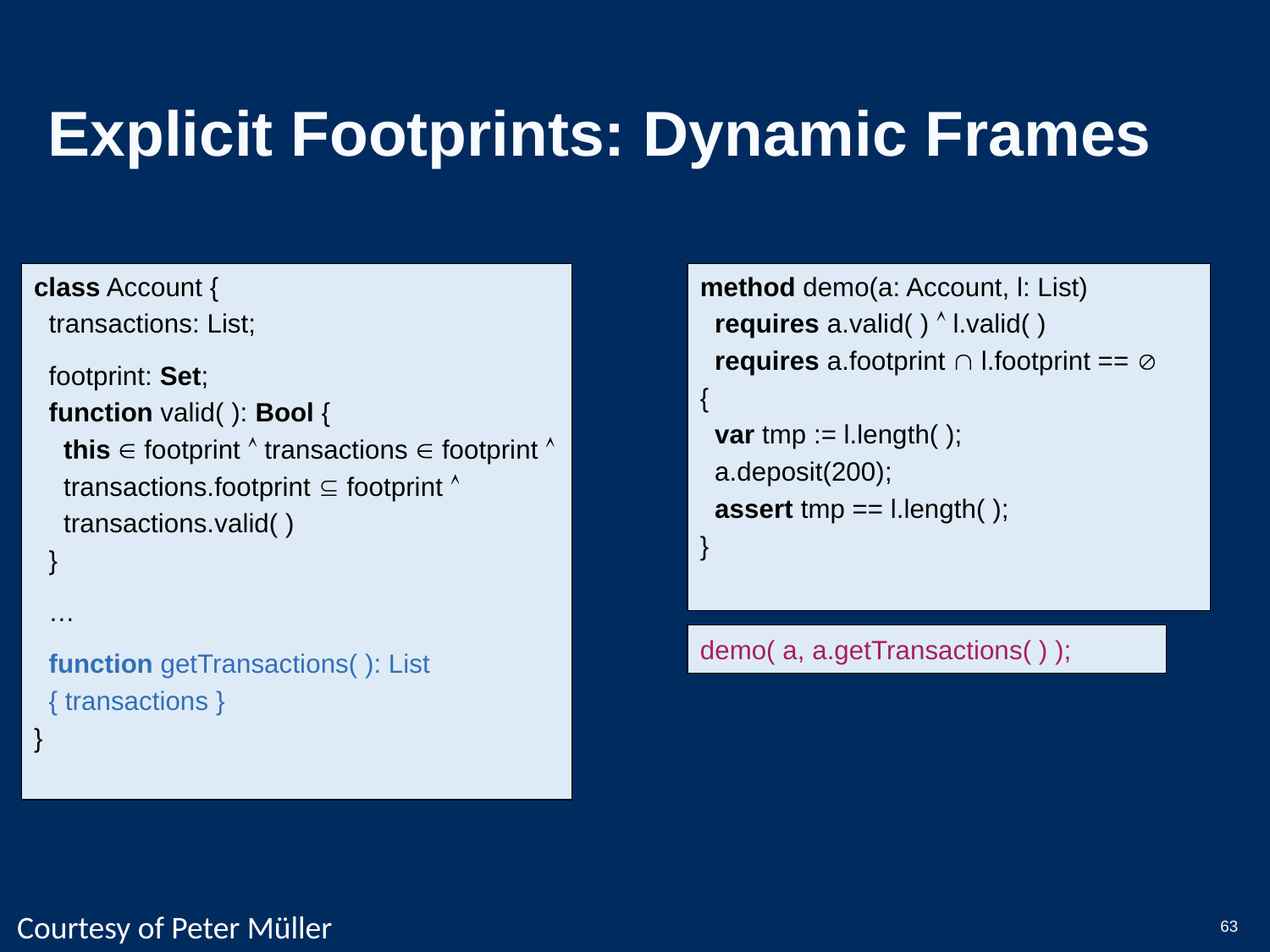

# Explicit Footprints: Dynamic Frames
method demo(a: Account, l: List)
  requires a.valid( ) ∧ l.valid( )
  requires a.footprint ∩ l.footprint == ∅
{
  var tmp := l.length( );
  a.deposit(200);
  assert tmp == l.length( );
}
class Account {
  transactions: List;

  footprint: Set;
  function valid( ): Bool {
    this ∈ footprint ∧ transactions ∈ footprint ∧
    transactions.footprint ⊆ footprint ∧
    transactions.valid( )
  }

  …

  function getTransactions( ): List
  { transactions }
}
demo( a, a.getTransactions( ) );
Courtesy of Peter Müller
63